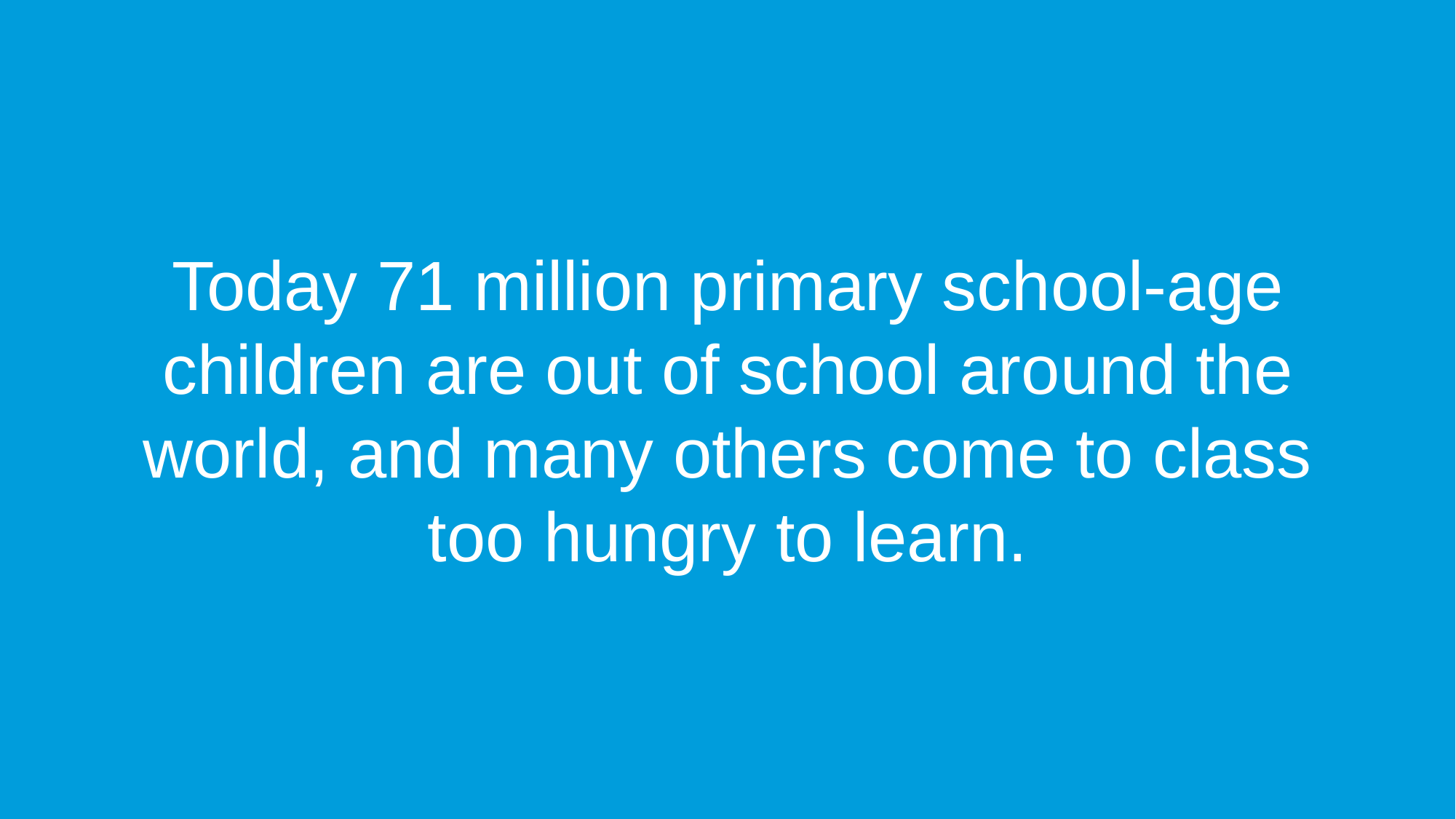

Today 71 million primary school-age children are out of school around the world, and many others come to class too hungry to learn.